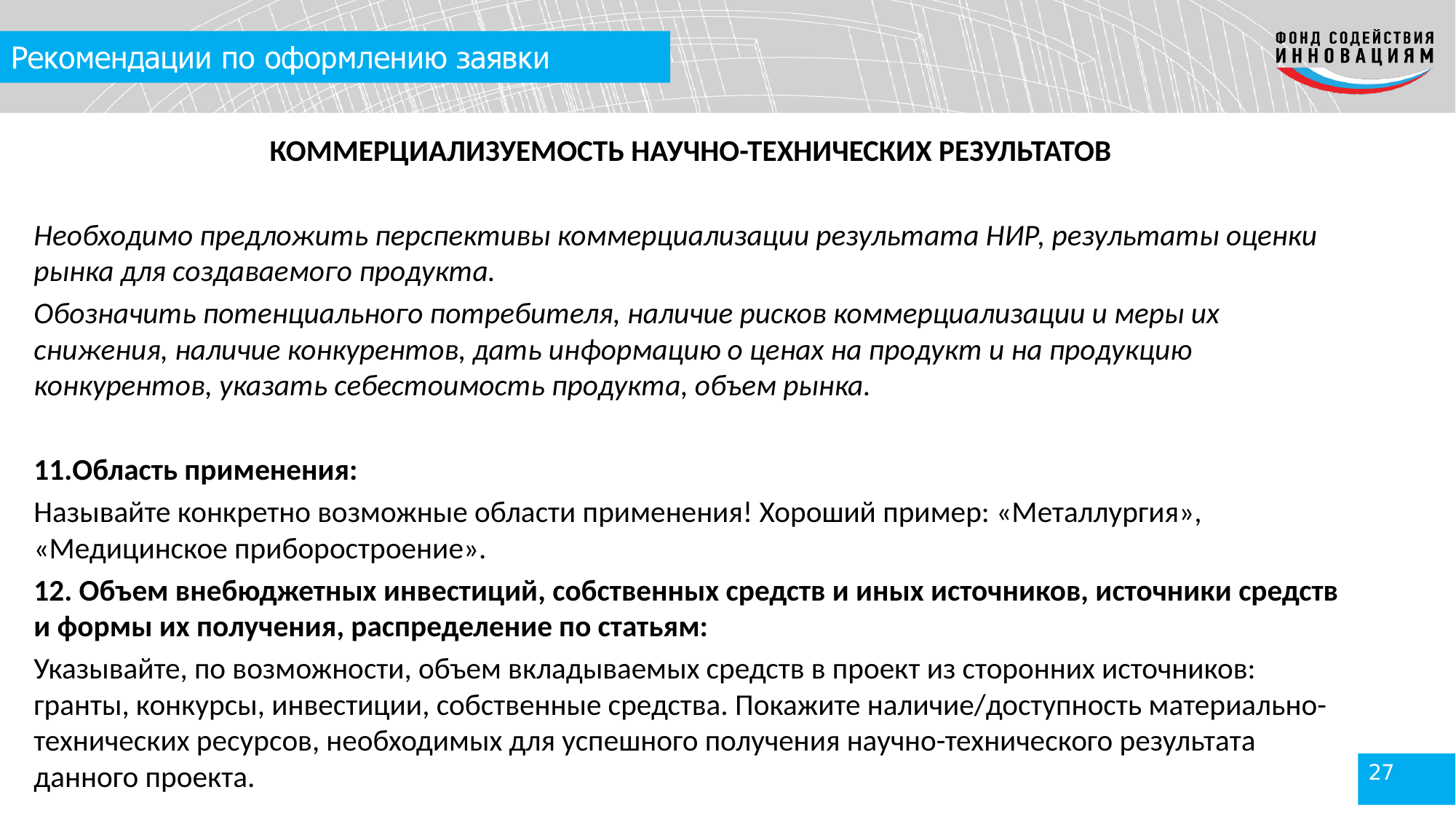

# Рекомендации по оформлению заявки
КОММЕРЦИАЛИЗУЕМОСТЬ НАУЧНО-ТЕХНИЧЕСКИХ РЕЗУЛЬТАТОВ

Необходимо предложить перспективы коммерциализации результата НИР, результаты оценки рынка для создаваемого продукта.
Обозначить потенциального потребителя, наличие рисков коммерциализации и меры их снижения, наличие конкурентов, дать информацию о ценах на продукт и на продукцию конкурентов, указать себестоимость продукта, объем рынка.

11.Область применения:
Называйте конкретно возможные области применения! Хороший пример: «Металлургия», «Медицинское приборостроение».
12. Объем внебюджетных инвестиций, собственных средств и иных источников, источники средств и формы их получения, распределение по статьям:
Указывайте, по возможности, объем вкладываемых средств в проект из сторонних источников: гранты, конкурсы, инвестиции, собственные средства. Покажите наличие/доступность материально-технических ресурсов, необходимых для успешного получения научно-технического результата данного проекта.

27